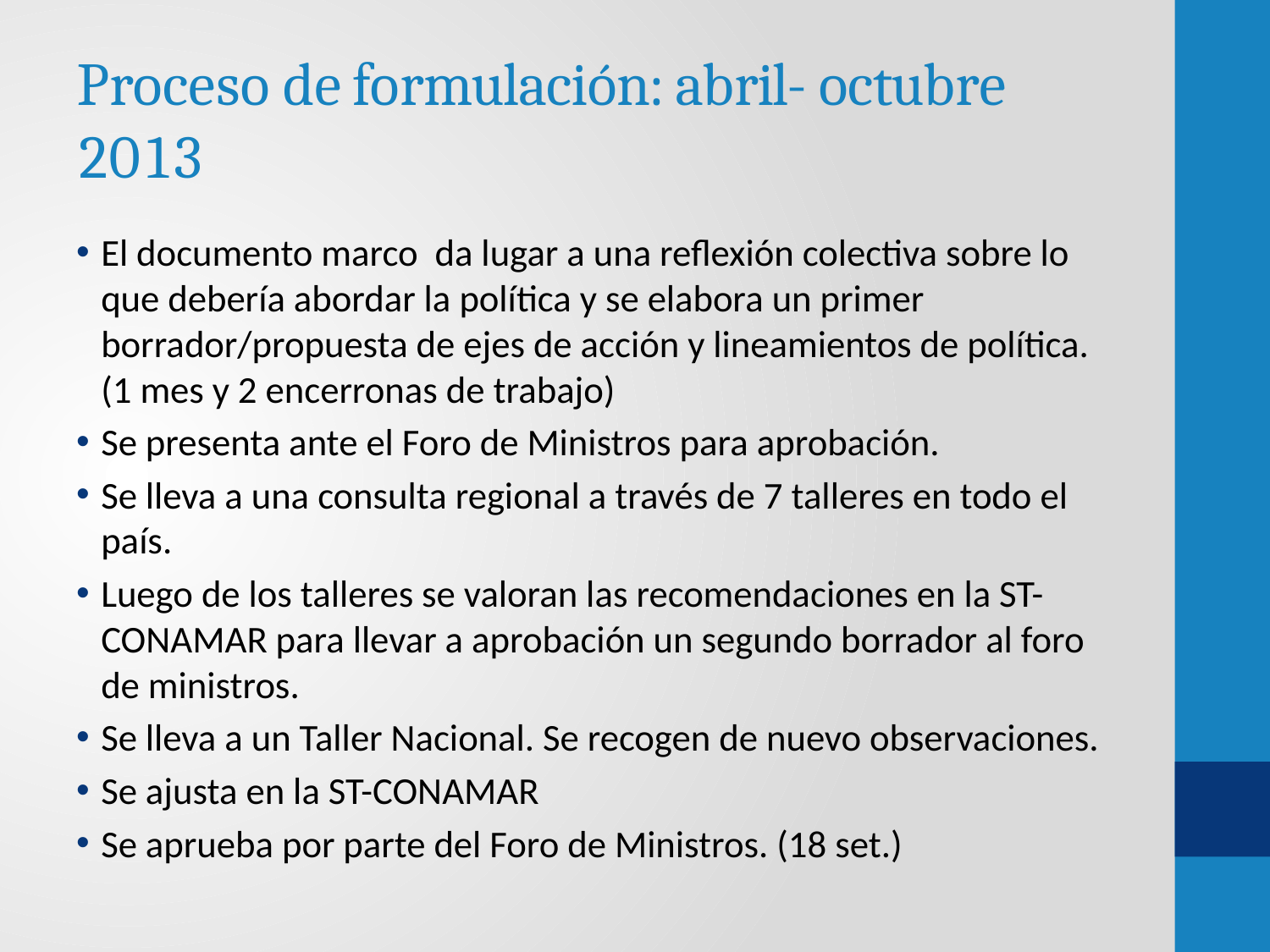

# Proceso de formulación: abril- octubre 2013
El documento marco  da lugar a una reflexión colectiva sobre lo que debería abordar la política y se elabora un primer borrador/propuesta de ejes de acción y lineamientos de política. (1 mes y 2 encerronas de trabajo)
Se presenta ante el Foro de Ministros para aprobación.
Se lleva a una consulta regional a través de 7 talleres en todo el país.
Luego de los talleres se valoran las recomendaciones en la ST-CONAMAR para llevar a aprobación un segundo borrador al foro de ministros.
Se lleva a un Taller Nacional. Se recogen de nuevo observaciones.
Se ajusta en la ST-CONAMAR
Se aprueba por parte del Foro de Ministros. (18 set.)